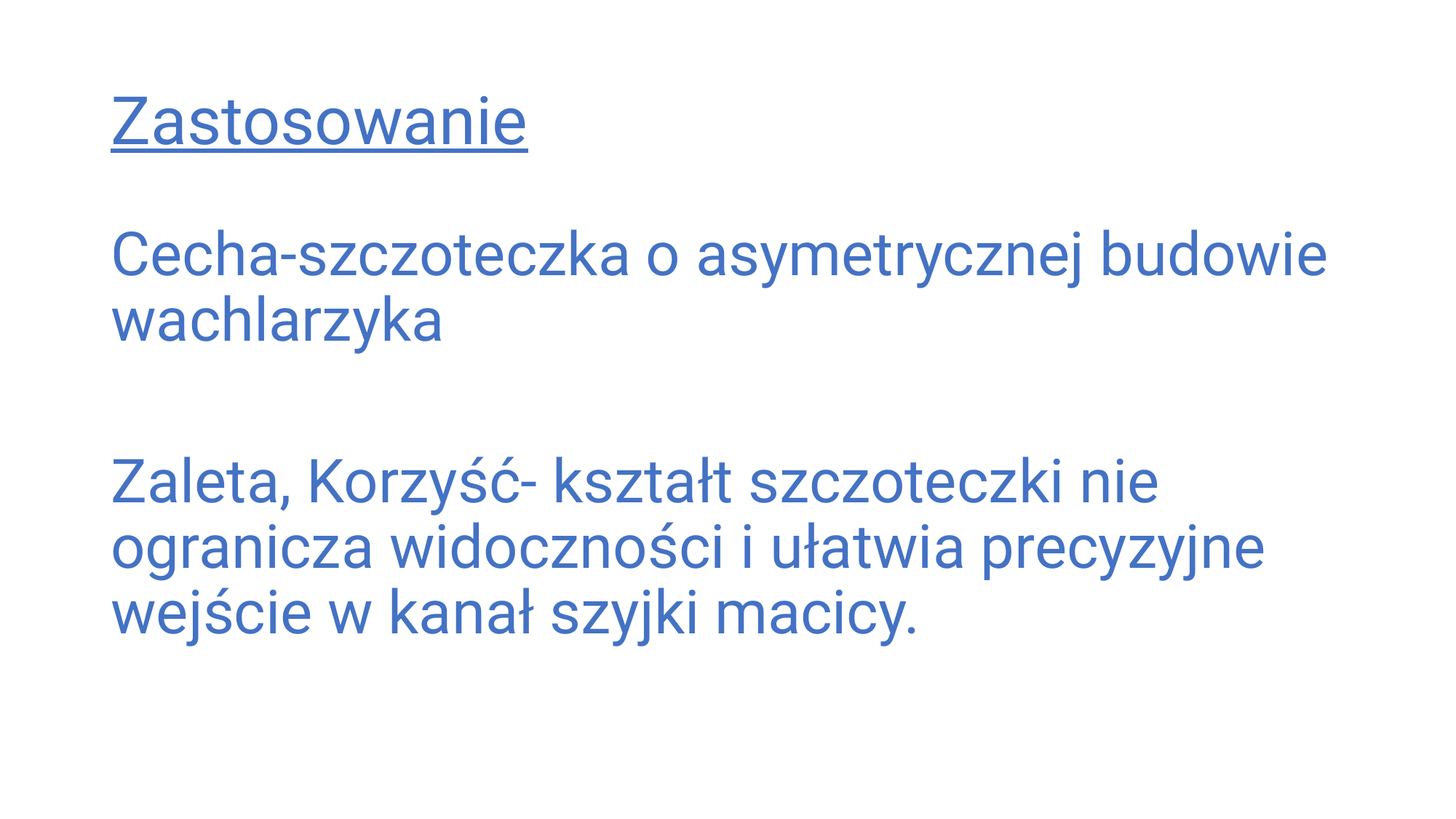

# Zastosowanie
Cecha-szczoteczka o asymetrycznej budowie wachlarzyka

Zaleta, Korzyść- kształt szczoteczki nie ogranicza widoczności i ułatwia precyzyjne wejście w kanał szyjki macicy.